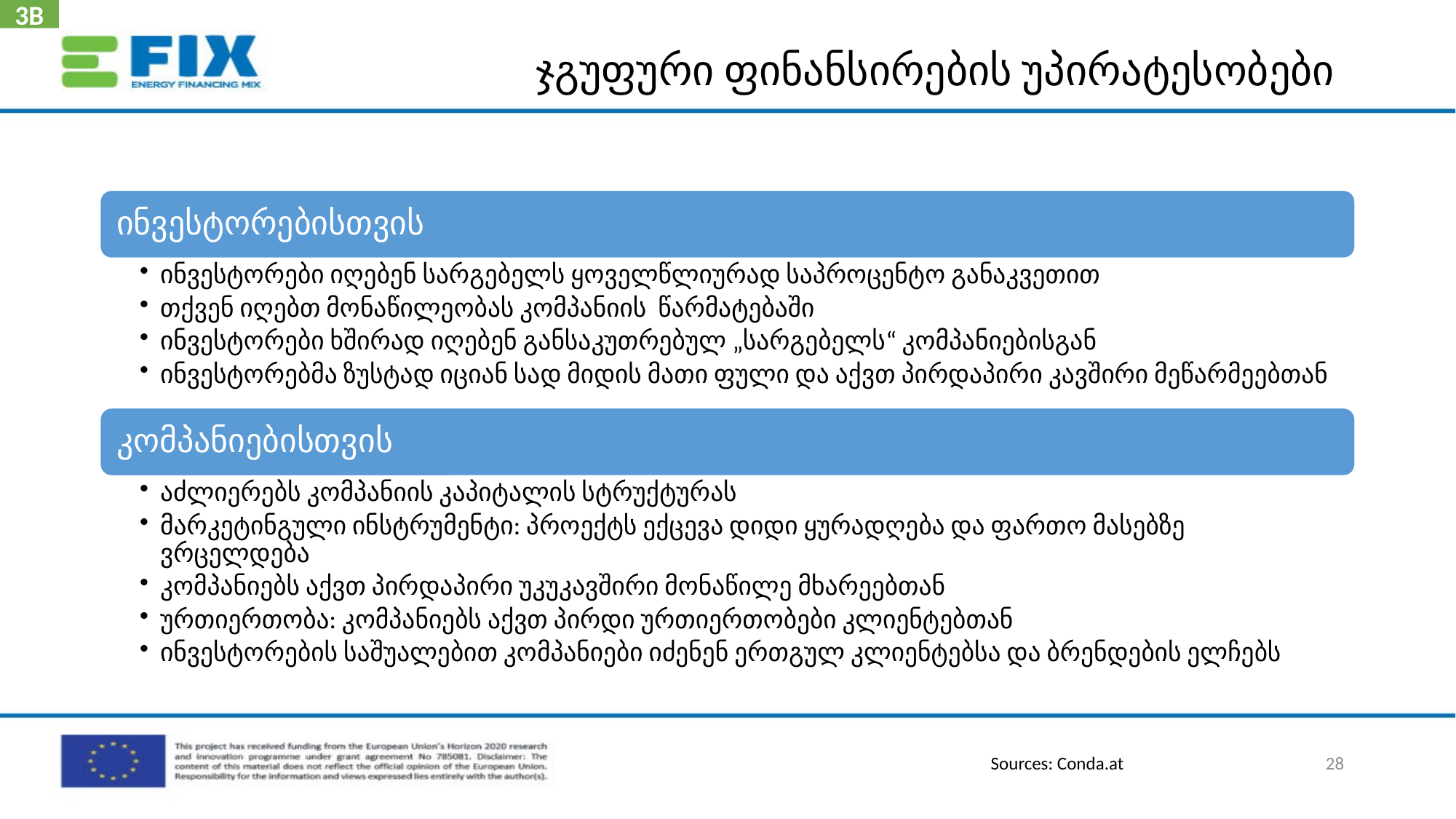

3B
# ჯგუფური ფინანსირების უპირატესობები
ინვესტორებისთვის
ინვესტორები იღებენ სარგებელს ყოველწლიურად საპროცენტო განაკვეთით
თქვენ იღებთ მონაწილეობას კომპანიის  წარმატებაში
ინვესტორები ხშირად იღებენ განსაკუთრებულ „სარგებელს“ კომპანიებისგან
ინვესტორებმა ზუსტად იციან სად მიდის მათი ფული და აქვთ პირდაპირი კავშირი მეწარმეებთან
კომპანიებისთვის
აძლიერებს კომპანიის კაპიტალის სტრუქტურას
მარკეტინგული ინსტრუმენტი: პროექტს ექცევა დიდი ყურადღება და ფართო მასებზე ვრცელდება
კომპანიებს აქვთ პირდაპირი უკუკავშირი მონაწილე მხარეებთან
ურთიერთობა: კომპანიებს აქვთ პირდი ურთიერთობები კლიენტებთან
ინვესტორების საშუალებით კომპანიები იძენენ ერთგულ კლიენტებსა და ბრენდების ელჩებს
28
Sources: Conda.at